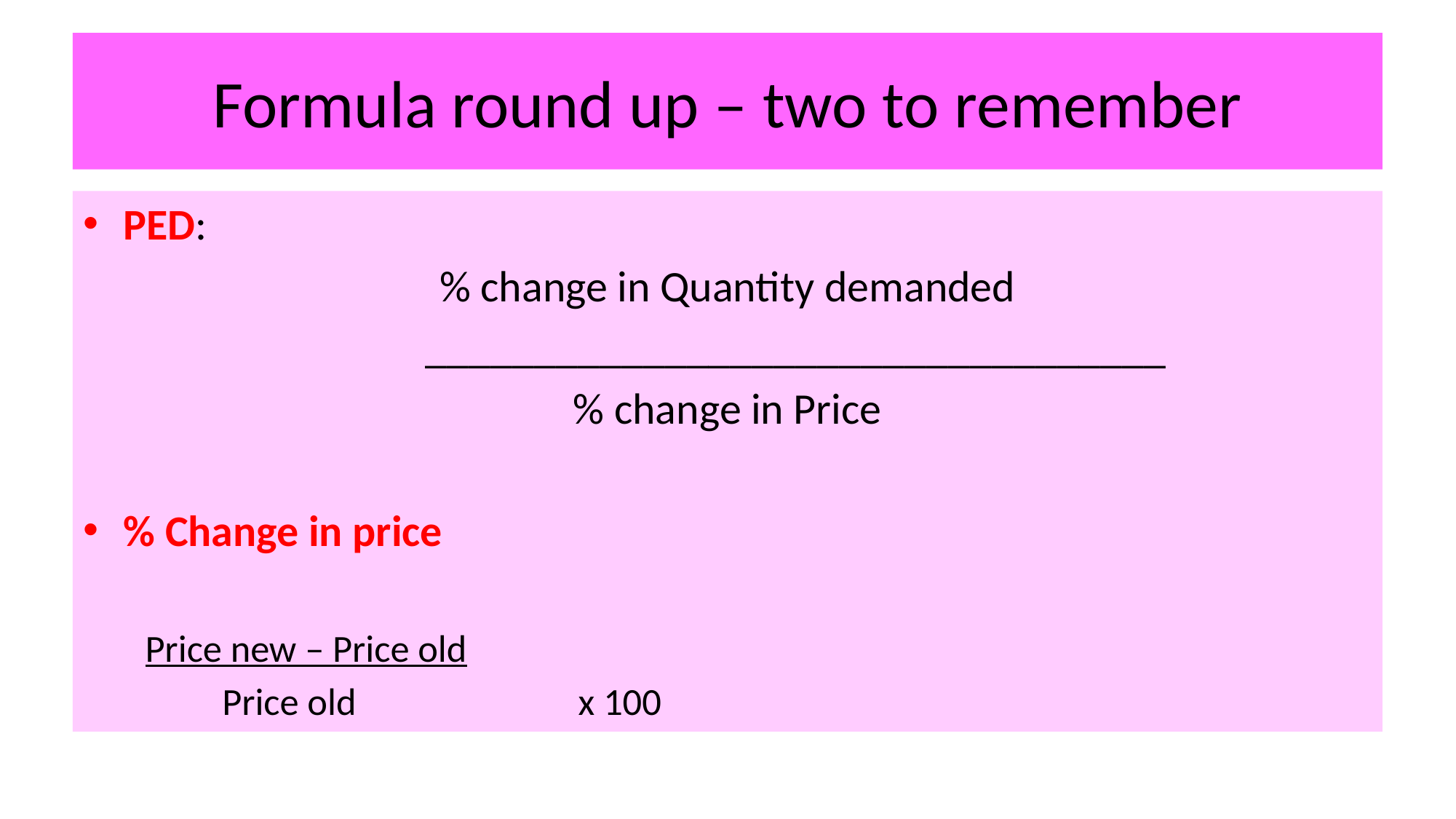

# Formula round up – two to remember
PED:
% change in Quantity demanded
		__________________________________
% change in Price

% Change in price

 Price new – Price old
          Price old                          x 100